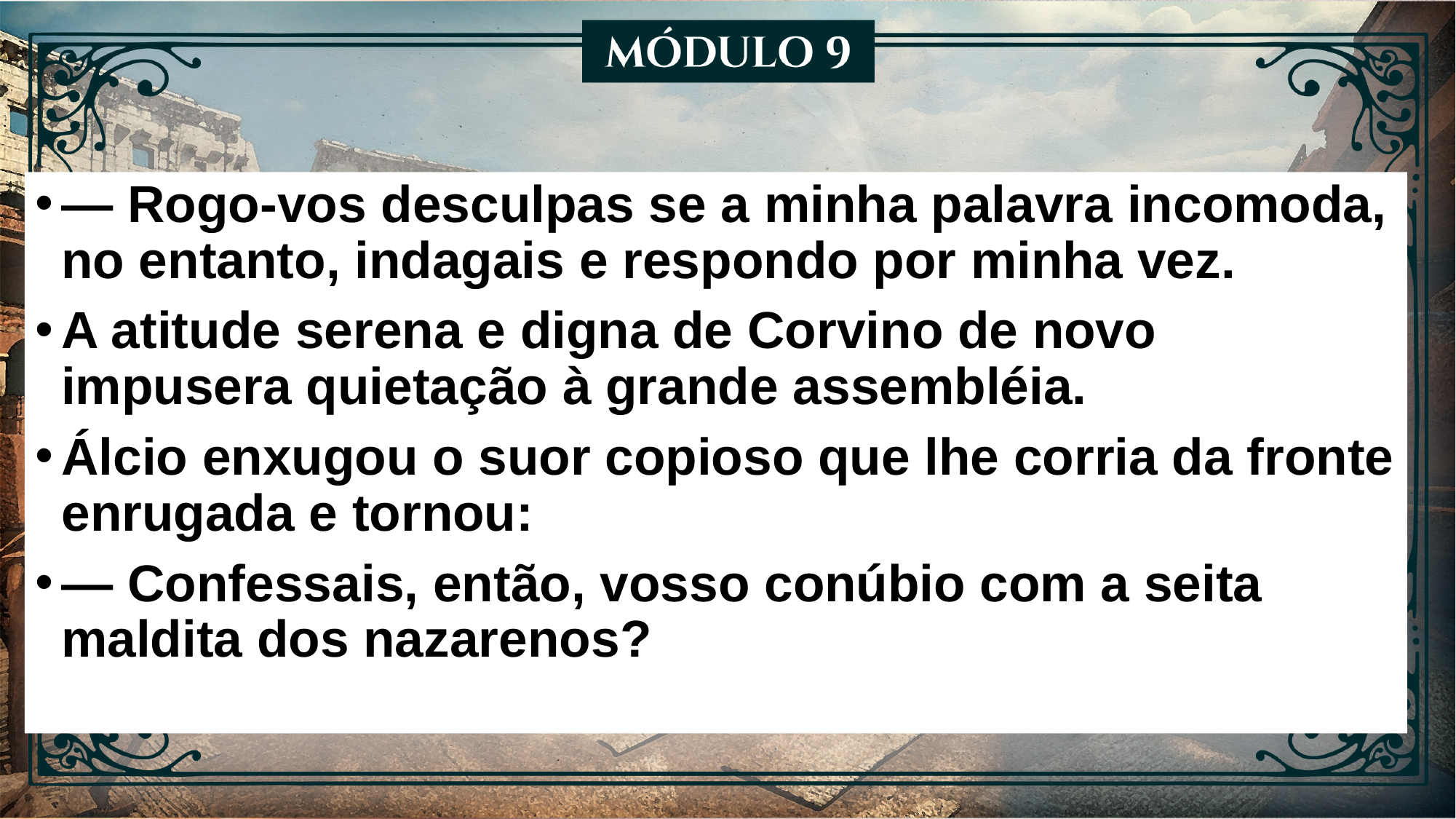

— Rogo-vos desculpas se a minha palavra incomoda, no entanto, indagais e respondo por minha vez.
A atitude serena e digna de Corvino de novo impusera quietação à grande assembléia.
Álcio enxugou o suor copioso que lhe corria da fronte enrugada e tornou:
— Confessais, então, vosso conúbio com a seita maldita dos nazarenos?